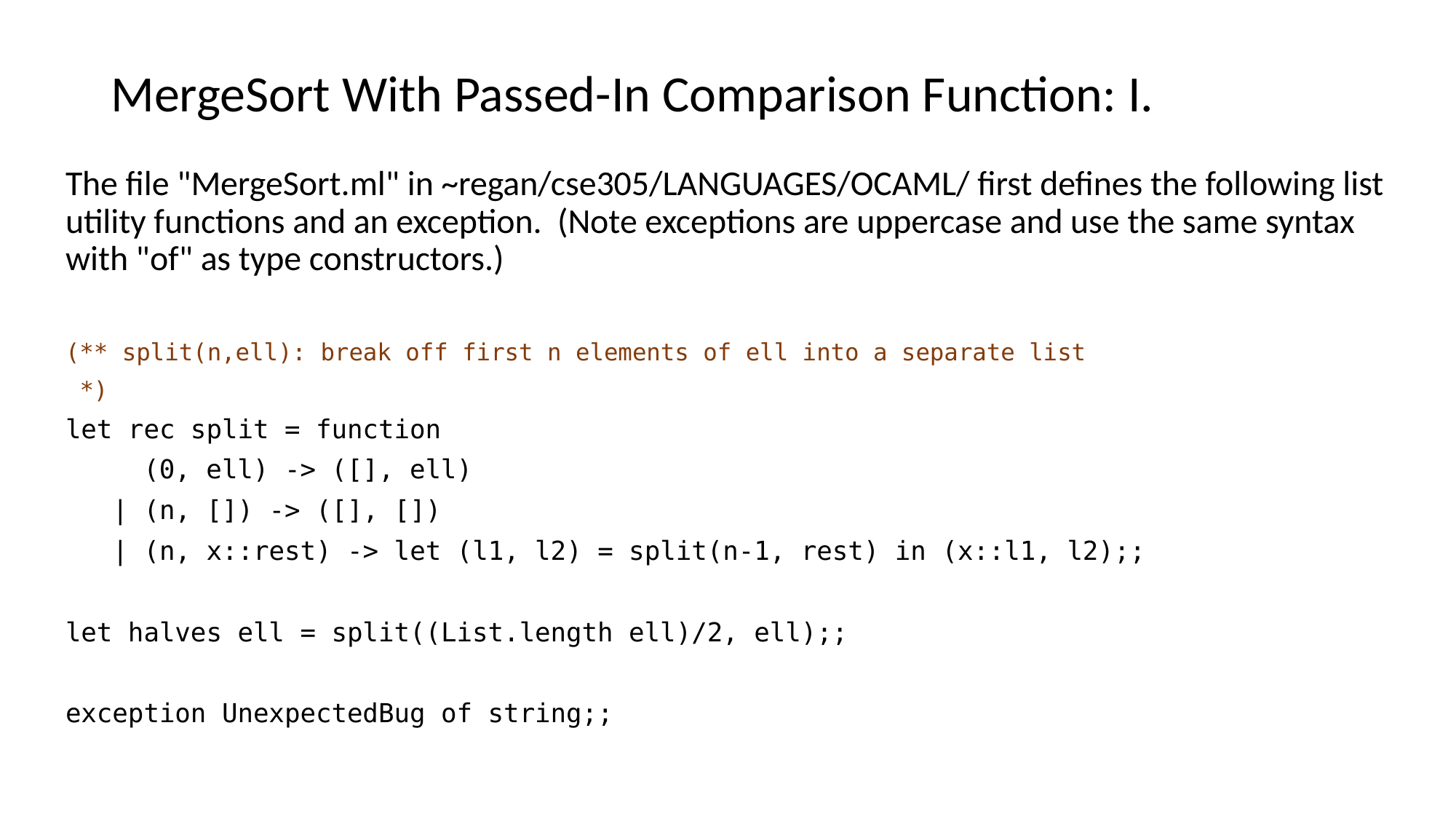

# MergeSort With Passed-In Comparison Function: I.
The file "MergeSort.ml" in ~regan/cse305/LANGUAGES/OCAML/ first defines the following list utility functions and an exception.  (Note exceptions are uppercase and use the same syntax with "of" as type constructors.)

(** split(n,ell): break off first n elements of ell into a separate list
 *)
let rec split = function
     (0, ell) -> ([], ell)
   | (n, []) -> ([], [])
   | (n, x::rest) -> let (l1, l2) = split(n-1, rest) in (x::l1, l2);;

let halves ell = split((List.length ell)/2, ell);;

exception UnexpectedBug of string;;